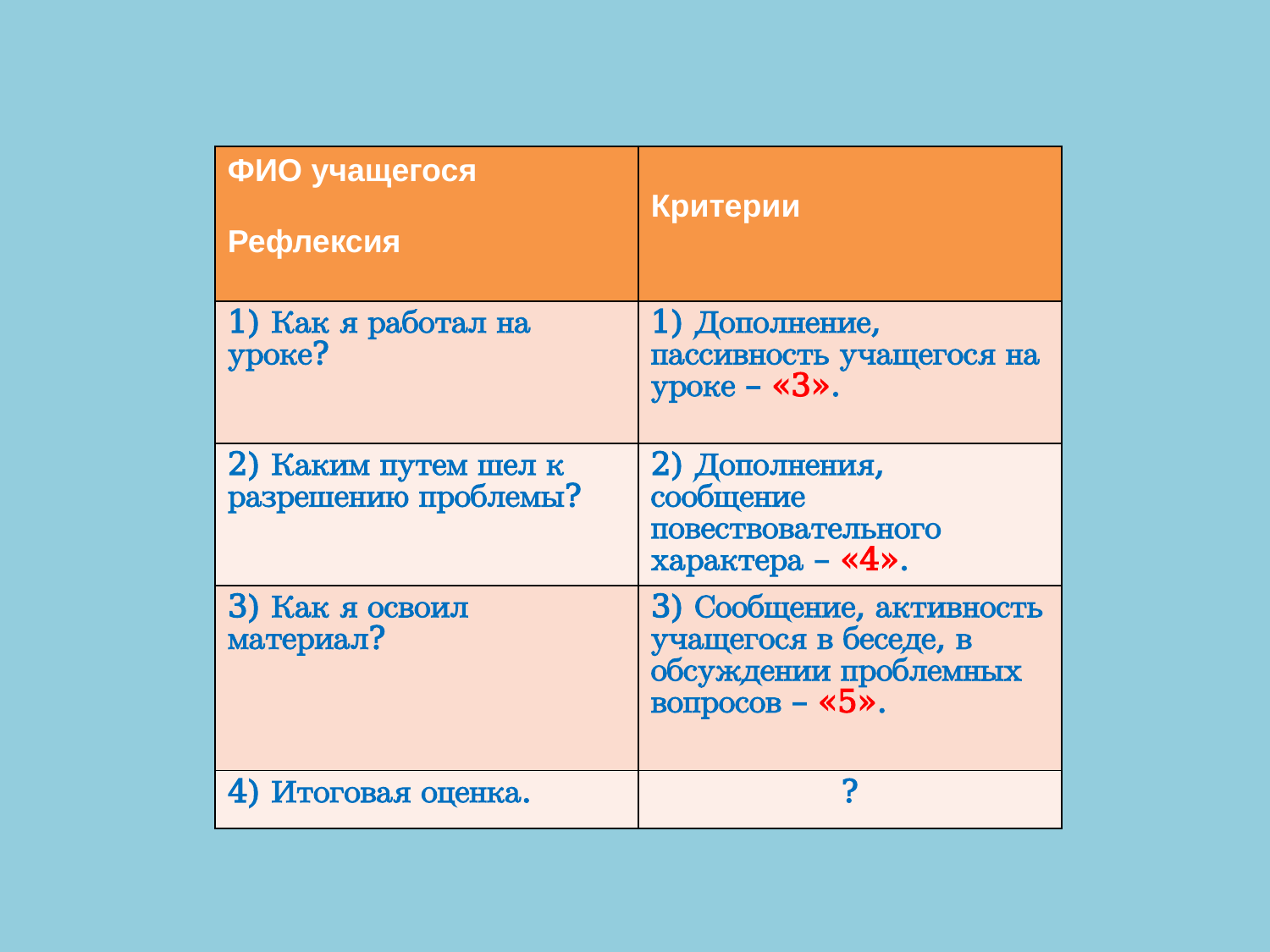

| ФИО учащегося Рефлексия | Критерии |
| --- | --- |
| 1) Как я работал на уроке? | 1) Дополнение, пассивность учащегося на уроке – «3». |
| 2) Каким путем шел к разрешению проблемы? | 2) Дополнения, сообщение повествовательного характера – «4». |
| 3) Как я освоил материал? | 3) Сообщение, активность учащегося в беседе, в обсуждении проблемных вопросов – «5». |
| 4) Итоговая оценка. | ? |